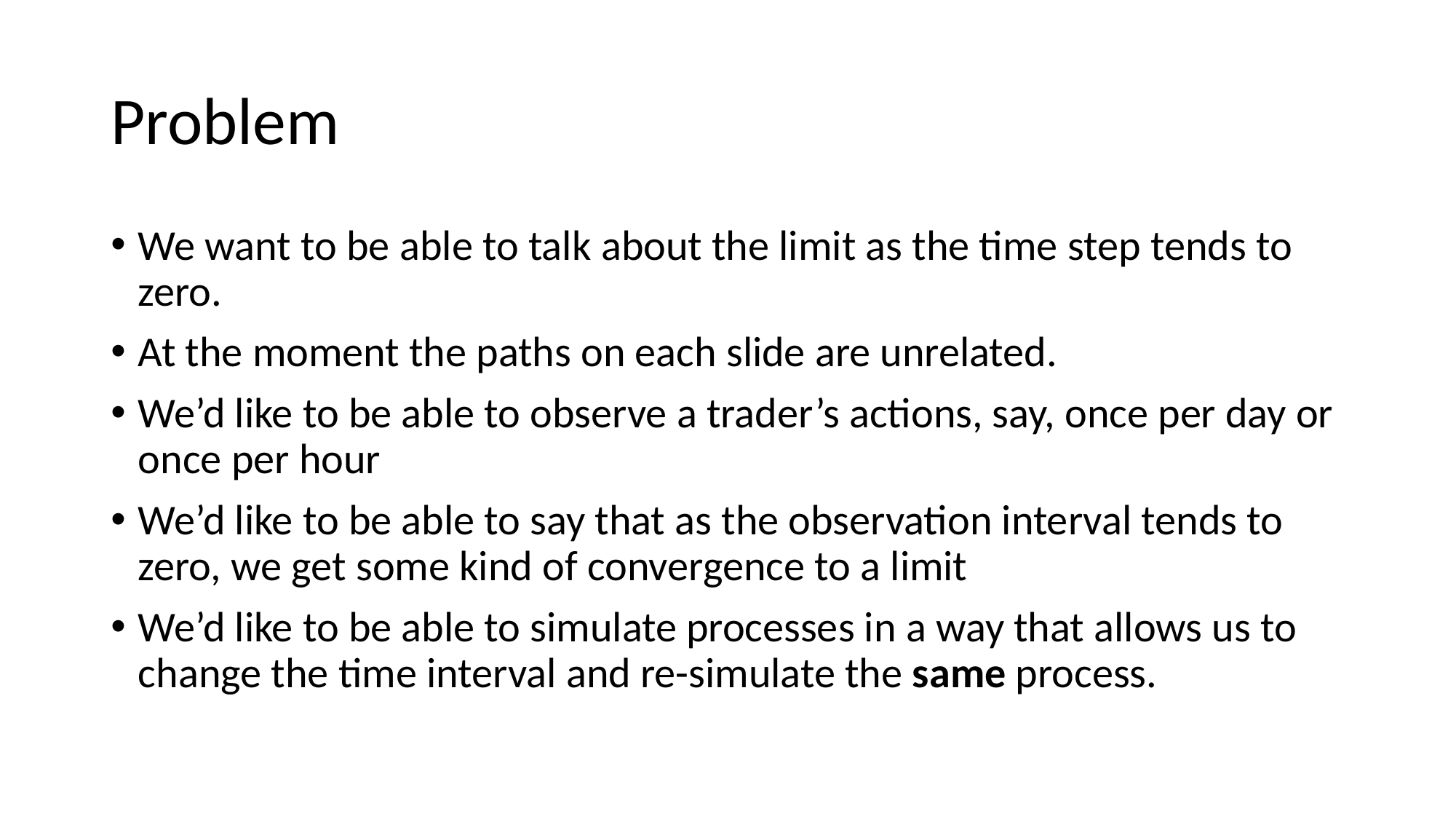

# Problem
We want to be able to talk about the limit as the time step tends to zero.
At the moment the paths on each slide are unrelated.
We’d like to be able to observe a trader’s actions, say, once per day or once per hour
We’d like to be able to say that as the observation interval tends to zero, we get some kind of convergence to a limit
We’d like to be able to simulate processes in a way that allows us to change the time interval and re-simulate the same process.